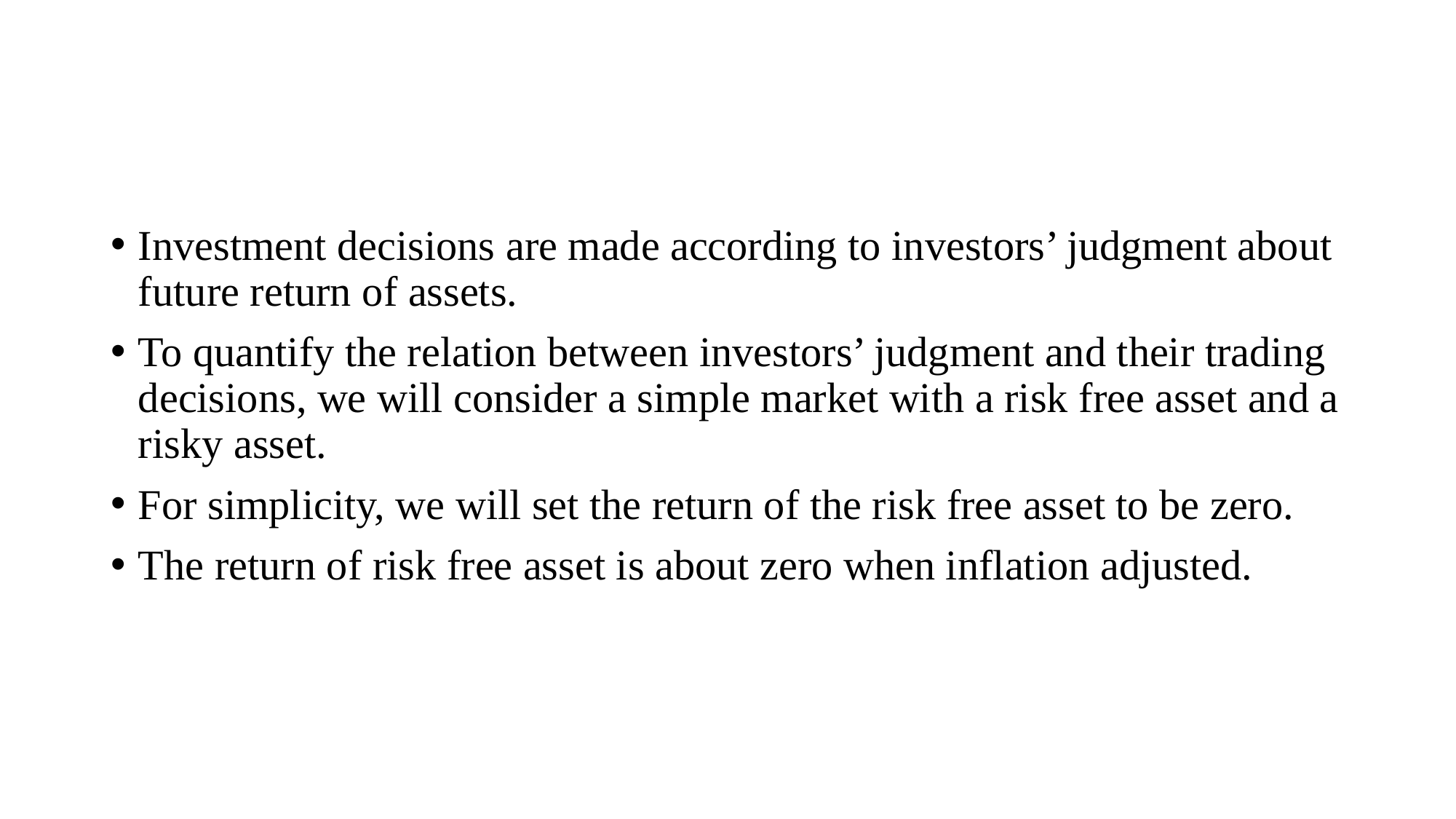

#
Investment decisions are made according to investors’ judgment about future return of assets.
To quantify the relation between investors’ judgment and their trading decisions, we will consider a simple market with a risk free asset and a risky asset.
For simplicity, we will set the return of the risk free asset to be zero.
The return of risk free asset is about zero when inflation adjusted.